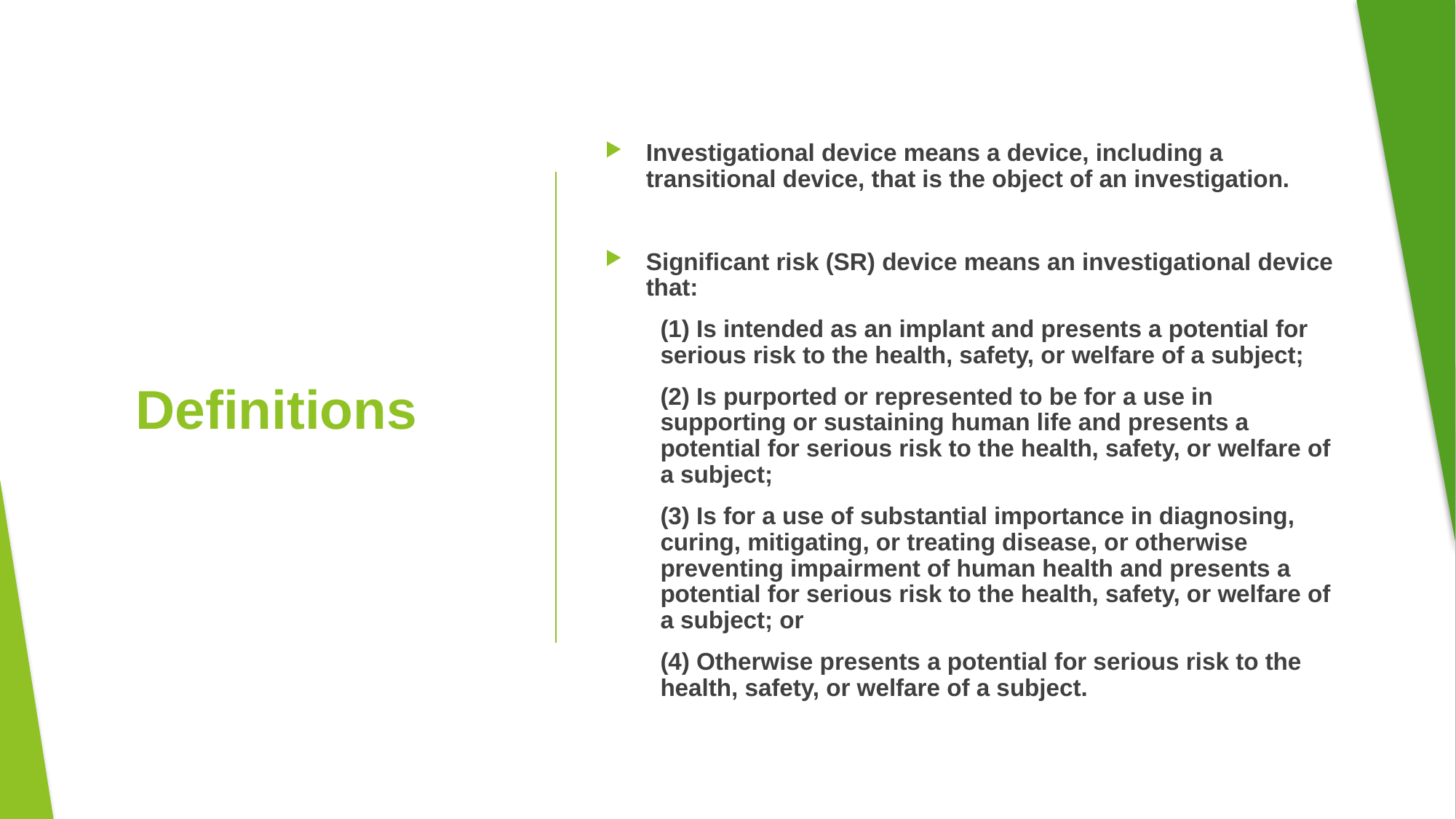

Investigational device means a device, including a transitional device, that is the object of an investigation.

Significant risk (SR) device means an investigational device that:
(1) Is intended as an implant and presents a potential for serious risk to the health, safety, or welfare of a subject;
(2) Is purported or represented to be for a use in supporting or sustaining human life and presents a potential for serious risk to the health, safety, or welfare of a subject;
(3) Is for a use of substantial importance in diagnosing, curing, mitigating, or treating disease, or otherwise preventing impairment of human health and presents a potential for serious risk to the health, safety, or welfare of a subject; or
(4) Otherwise presents a potential for serious risk to the health, safety, or welfare of a subject.

# Definitions